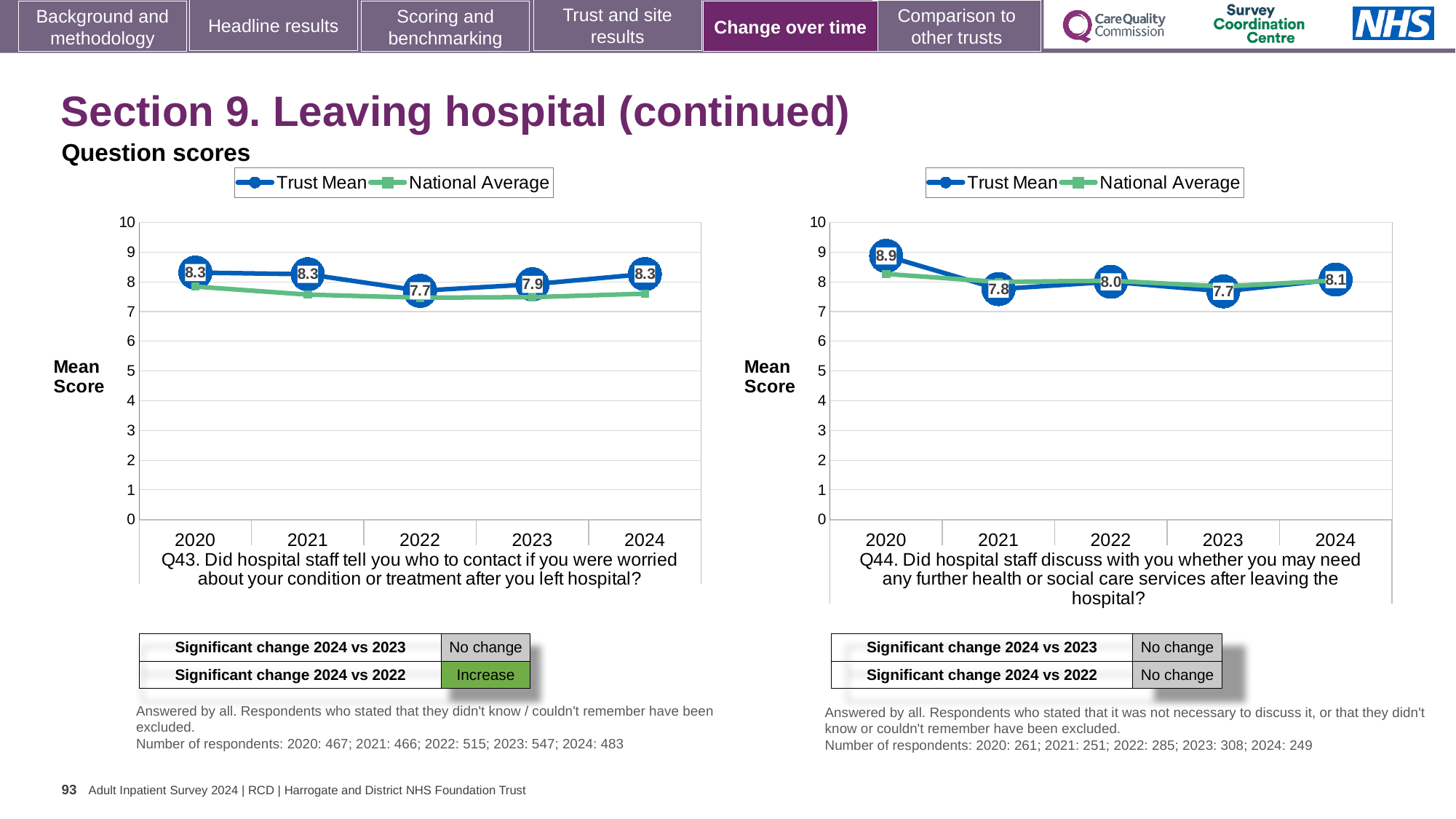

# Section 9. Leaving hospital (continued)
Question scores

### Chart

| Category | Trust Mean | National Average |
|---|---|---|
| 2020 | 8.314051022371162 | 7.842857855755162 |
| 2021 | 8.25714151097113 | 7.571455179806431 |
| 2022 | 7.701795946117778 | 7.468903342799158 |
| 2023 | 7.919289104469173 | 7.486812202116242 |
| 2024 | 8.26445589378211 | 7.603315693906589 |

### Chart

| Category | Trust Mean | National Average |
|---|---|---|
| 2020 | 8.874966810797222 | 8.265810726494152 |
| 2021 | 7.758307219100241 | 7.99907368534647 |
| 2022 | 8.00412769623248 | 8.040056053595018 |
| 2023 | 7.682371216545254 | 7.845326529544409 |
| 2024 | 8.079809379751726 | 8.050597128360762 |
| Significant change 2024 vs 2023 | No change |
| --- | --- |
| Significant change 2024 vs 2022 | Increase |
| Significant change 2024 vs 2023 | No change |
| --- | --- |
| Significant change 2024 vs 2022 | No change |
Answered by all. Respondents who stated that they didn't know / couldn't remember have been excluded.
Number of respondents: 2020: 467; 2021: 466; 2022: 515; 2023: 547; 2024: 483

Answered by all. Respondents who stated that it was not necessary to discuss it, or that they didn't know or couldn't remember have been excluded.
Number of respondents: 2020: 261; 2021: 251; 2022: 285; 2023: 308; 2024: 249
93